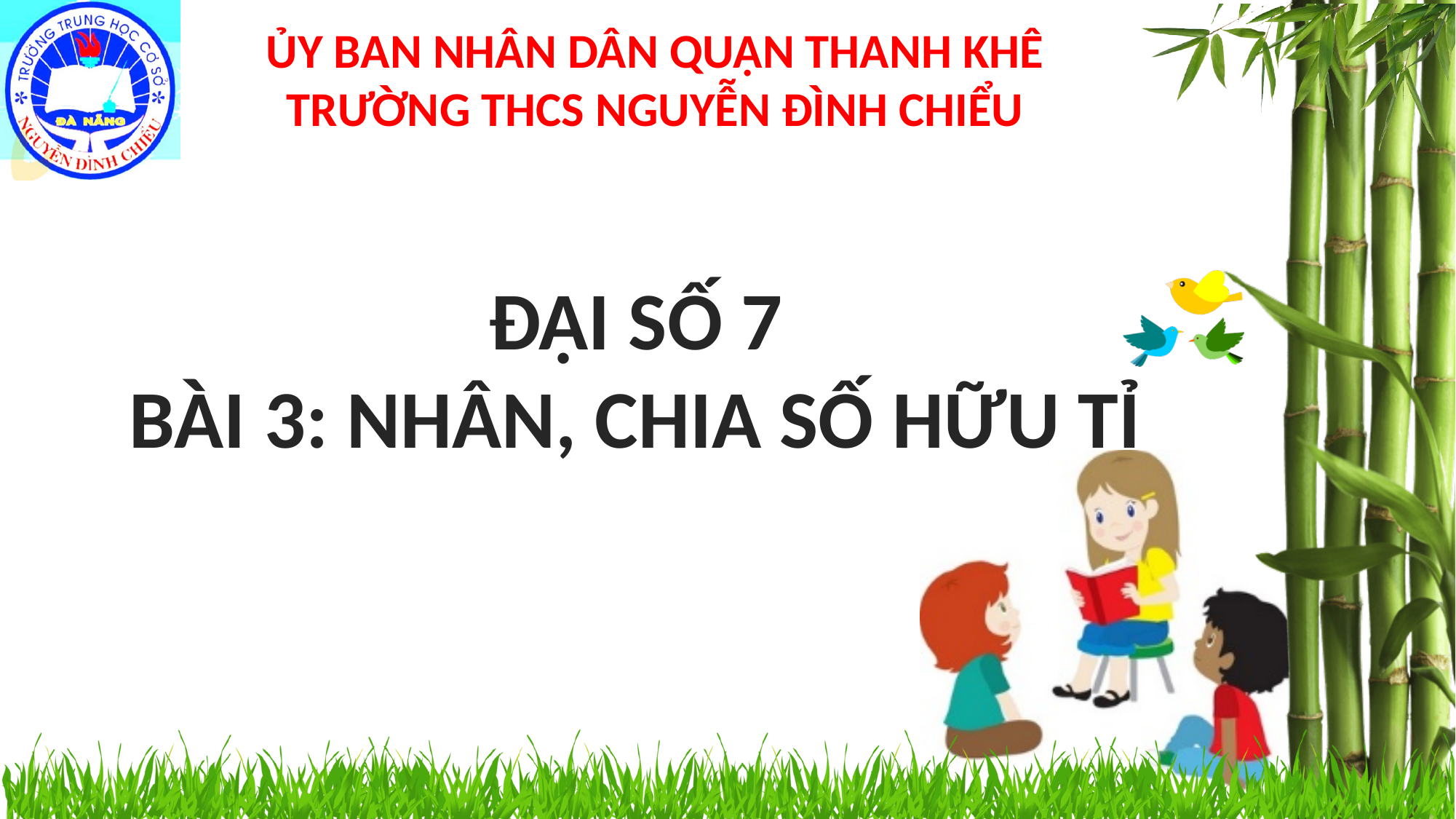

ỦY BAN NHÂN DÂN QUẬN THANH KHÊ
TRƯỜNG THCS NGUYỄN ĐÌNH CHIỂU
ĐẠI SỐ 7
BÀI 3: NHÂN, CHIA SỐ HỮU TỈ